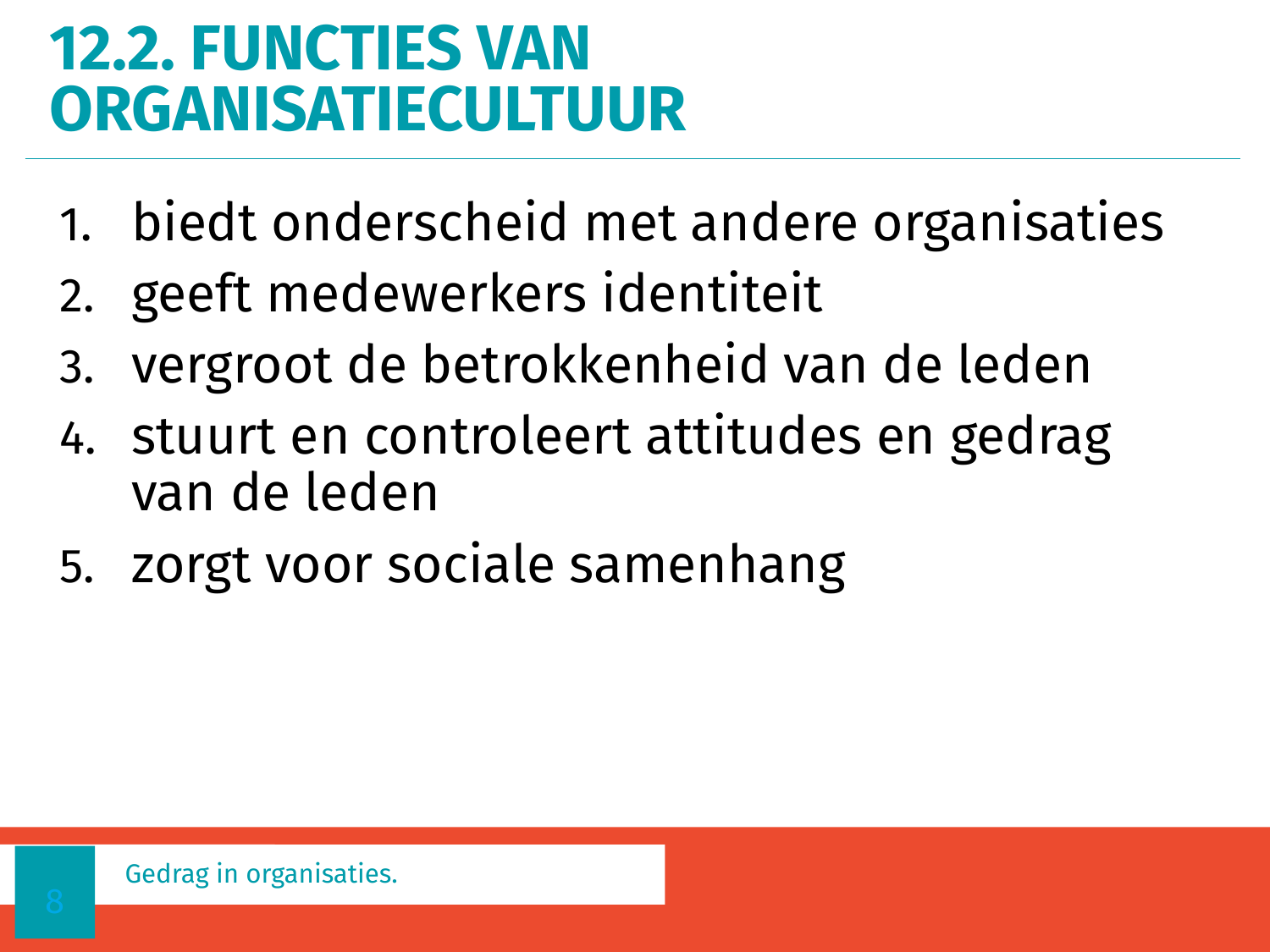

# 12.2. functies VAN ORGANISATIECULTUUR
biedt onderscheid met andere organisaties
geeft medewerkers identiteit
vergroot de betrokkenheid van de leden
stuurt en controleert attitudes en gedrag van de leden
zorgt voor sociale samenhang
Gedrag in organisaties.
8